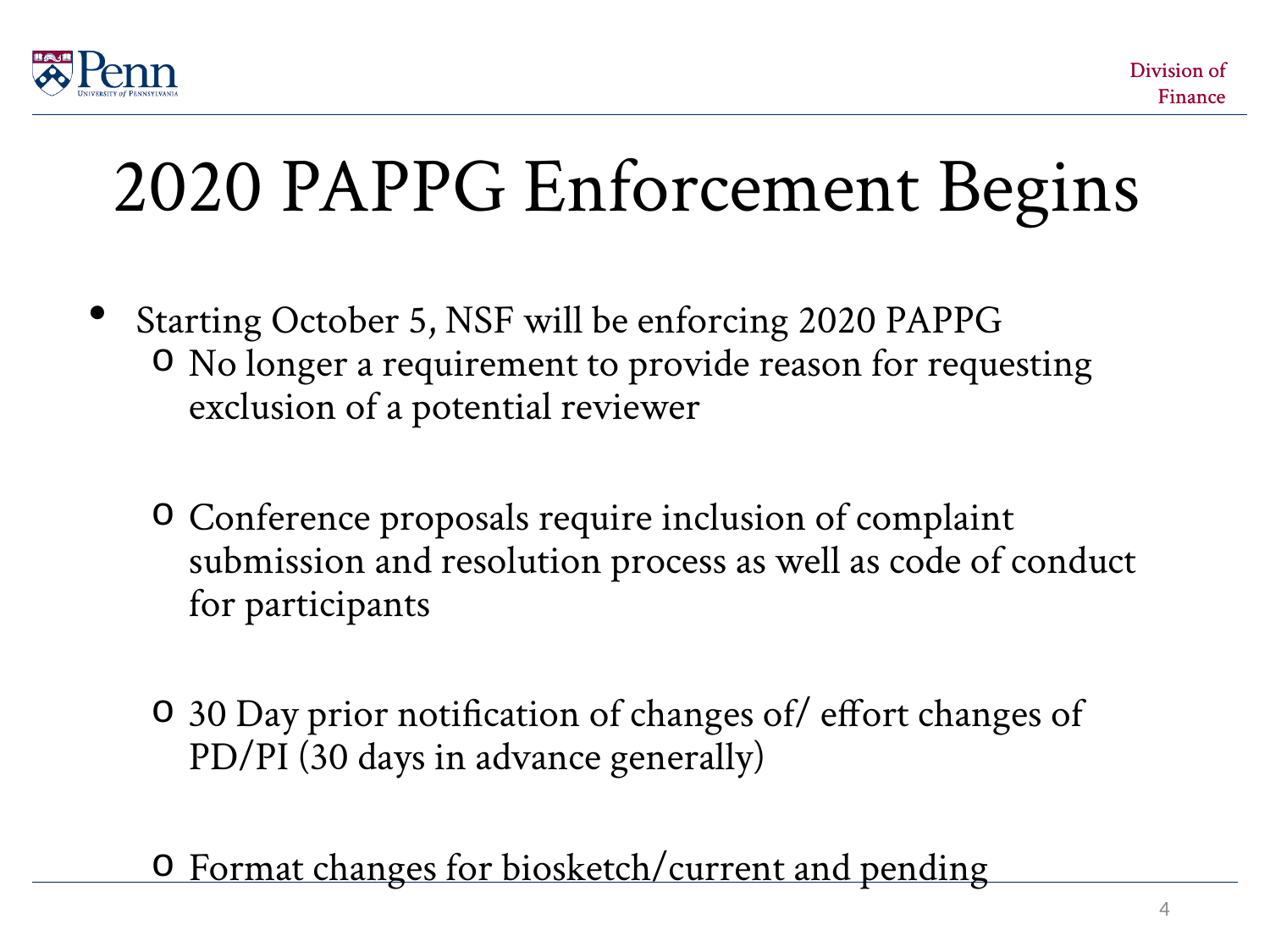

2020 PAPPG Enforcement Begins
Starting October 5, NSF will be enforcing 2020 PAPPG
No longer a requirement to provide reason for requesting exclusion of a potential reviewer

Conference proposals require inclusion of complaint submission and resolution process as well as code of conduct for participants

30 Day prior notification of changes of/ effort changes of PD/PI (30 days in advance generally)

Format changes for biosketch/current and pending

4